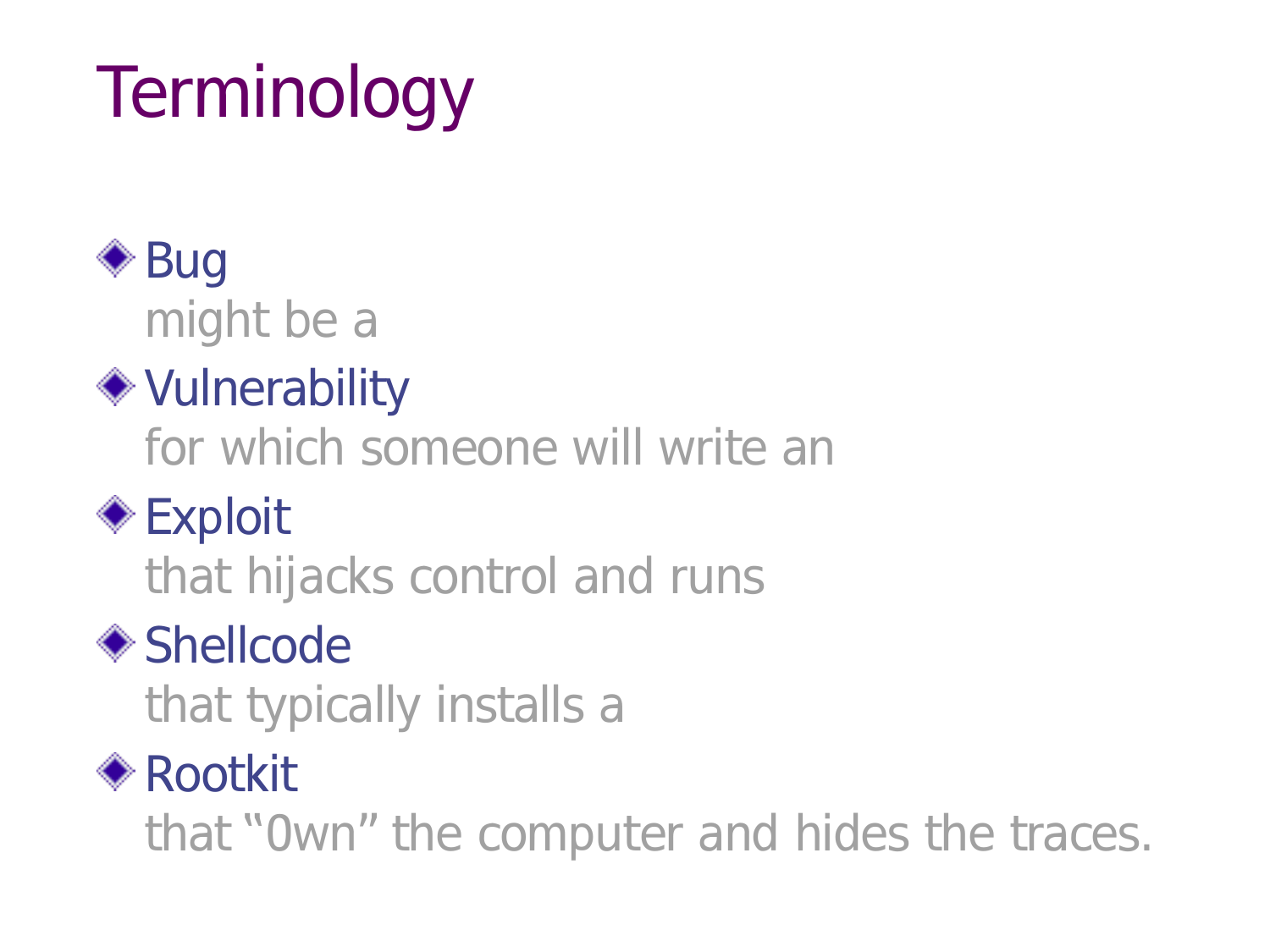

# Terminology
Bug
might be a
Vulnerability
for which someone will write an
Exploit
that hijacks control and runs
Shellcode
that typically installs a
Rootkit
that “0wn” the computer and hides the traces.